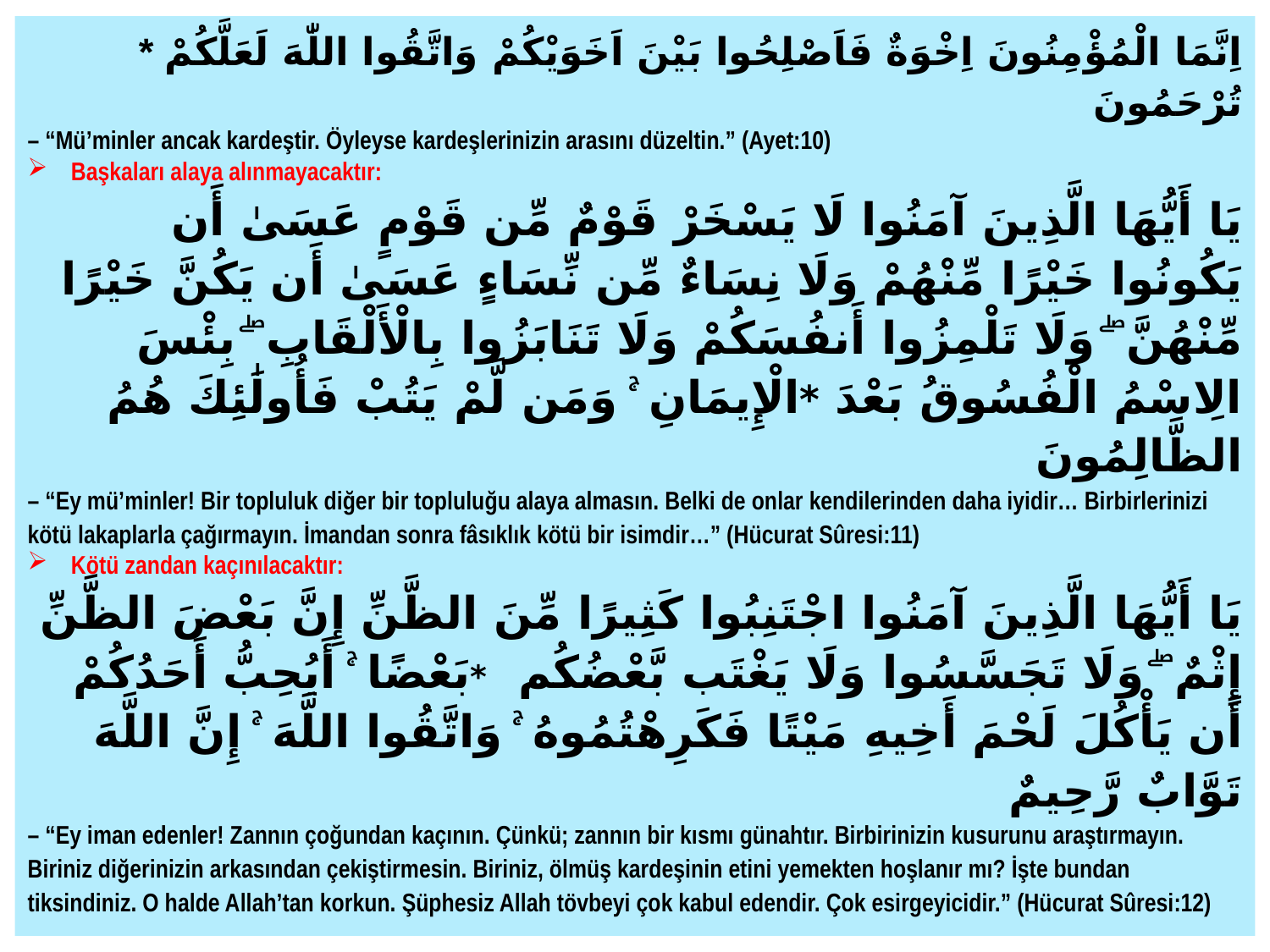

* اِنَّمَا الْمُؤْمِنُونَ اِخْوَةٌ فَاَصْلِحُوا بَيْنَ اَخَوَيْكُمْ وَاتَّقُوا اللّٰهَ لَعَلَّكُمْ تُرْحَمُونَ
– “Mü’minler ancak kardeştir. Öyleyse kardeşlerinizin arasını düzeltin.” (Ayet:10)
Başkaları alaya alınmayacaktır:
يَا أَيُّهَا الَّذِينَ آمَنُوا لَا يَسْخَرْ قَوْمٌ مِّن قَوْمٍ عَسَىٰ أَن يَكُونُوا خَيْرًا مِّنْهُمْ وَلَا نِسَاءٌ مِّن نِّسَاءٍ عَسَىٰ أَن يَكُنَّ خَيْرًا مِّنْهُنَّ ۖ وَلَا تَلْمِزُوا أَنفُسَكُمْ وَلَا تَنَابَزُوا بِالْأَلْقَابِ ۖ بِئْسَ الِاسْمُ الْفُسُوقُ بَعْدَ *الْإِيمَانِ ۚ وَمَن لَّمْ يَتُبْ فَأُولَٰئِكَ هُمُ الظَّالِمُونَ
– “Ey mü’minler! Bir topluluk diğer bir topluluğu alaya almasın. Belki de onlar kendilerinden daha iyidir… Birbirlerinizi kötü lakaplarla çağırmayın. İmandan sonra fâsıklık kötü bir isimdir…” (Hücurat Sûresi:11)
Kötü zandan kaçınılacaktır:
يَا أَيُّهَا الَّذِينَ آمَنُوا اجْتَنِبُوا كَثِيرًا مِّنَ الظَّنِّ إِنَّ بَعْضَ الظَّنِّ إِثْمٌ ۖ وَلَا تَجَسَّسُوا وَلَا يَغْتَب بَّعْضُكُم  *بَعْضًا ۚ أَيُحِبُّ أَحَدُكُمْ أَن يَأْكُلَ لَحْمَ أَخِيهِ مَيْتًا فَكَرِهْتُمُوهُ ۚ وَاتَّقُوا اللَّهَ ۚ إِنَّ اللَّهَ تَوَّابٌ رَّحِيمٌ
– “Ey iman edenler! Zannın çoğundan kaçının. Çünkü; zannın bir kısmı günahtır. Birbirinizin kusurunu araştırmayın. Biriniz diğerinizin arkasından çekiştirmesin. Biriniz, ölmüş kardeşinin etini yemekten hoşlanır mı? İşte bundan tiksindiniz. O halde Allah’tan korkun. Şüphesiz Allah tövbeyi çok kabul edendir. Çok esirgeyicidir.” (Hücurat Sûresi:12)